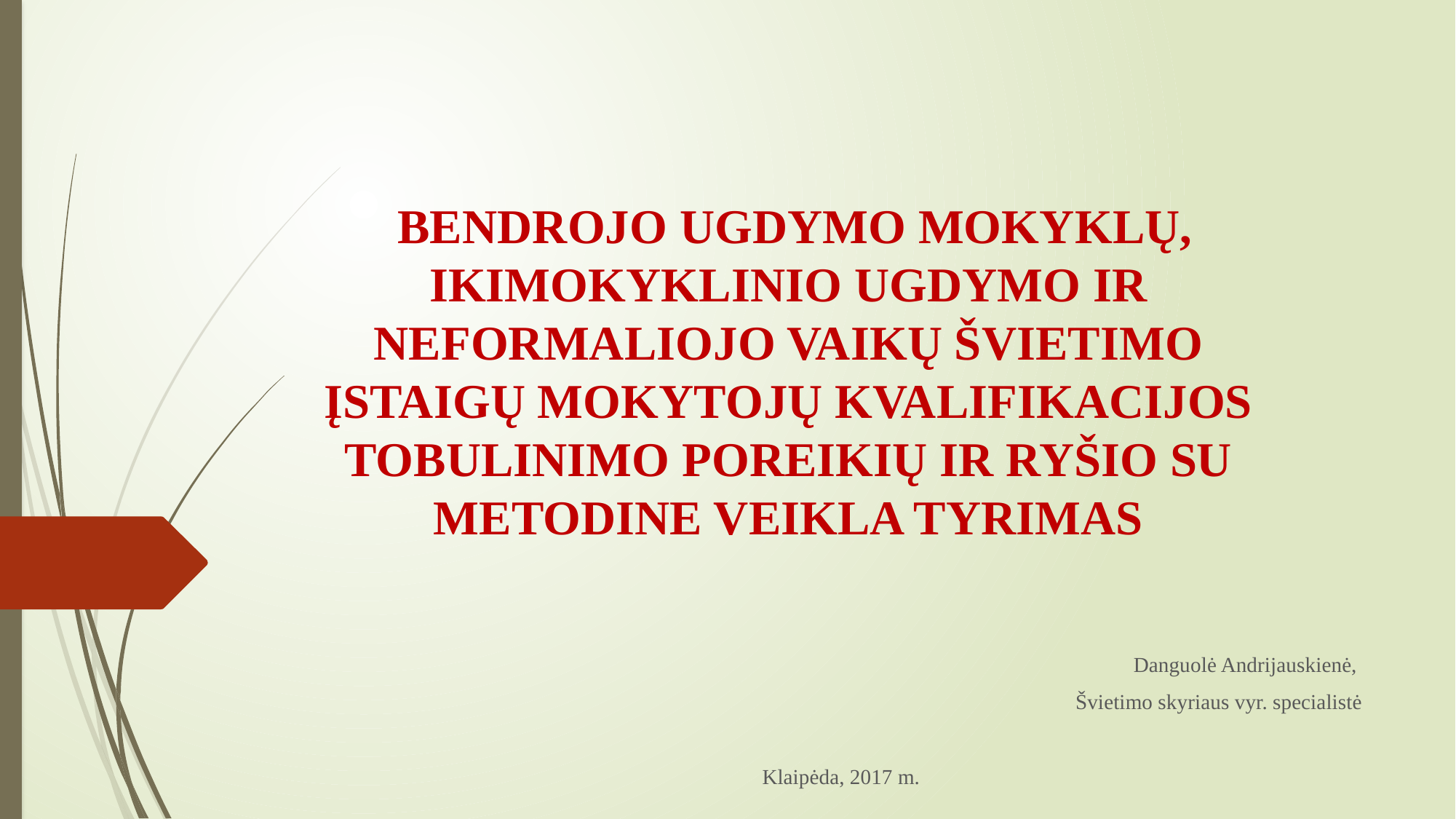

# BENDROJO UGDYMO MOKYKLŲ, IKIMOKYKLINIO UGDYMO IR NEFORMALIOJO VAIKŲ ŠVIETIMO ĮSTAIGŲ MOKYTOJŲ KVALIFIKACIJOS TOBULINIMO POREIKIŲ IR RYŠIO SU METODINE VEIKLA TYRIMAS

Danguolė Andrijauskienė,
Švietimo skyriaus vyr. specialistė

Klaipėda, 2017 m.